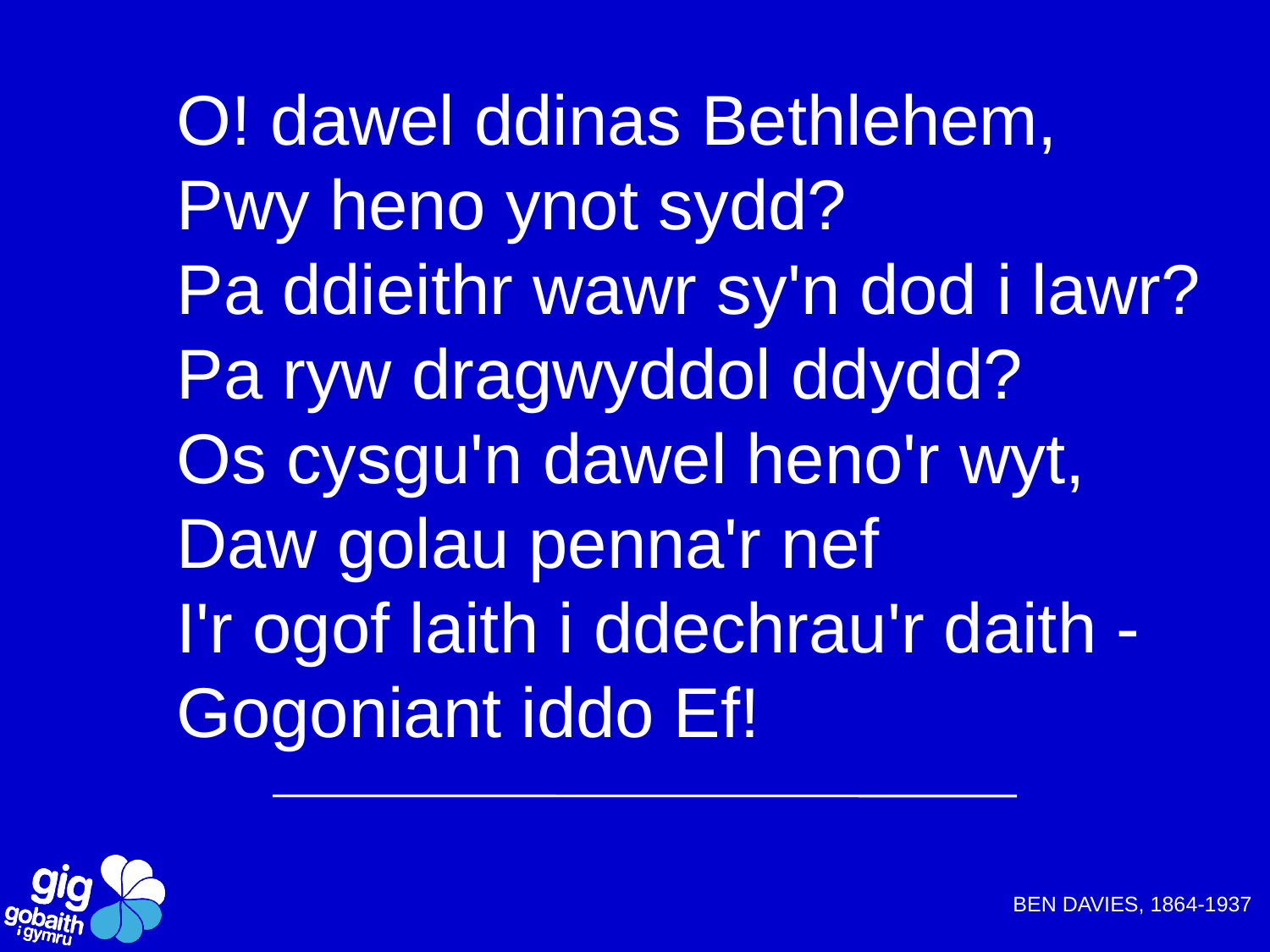

# O! dawel ddinas Bethlehem, Pwy heno ynot sydd? Pa ddieithr wawr sy'n dod i lawr? Pa ryw dragwyddol ddydd? Os cysgu'n dawel heno'r wyt, Daw golau penna'r nef I'r ogof laith i ddechrau'r daith - Gogoniant iddo Ef!
BEN DAVIES, 1864-1937